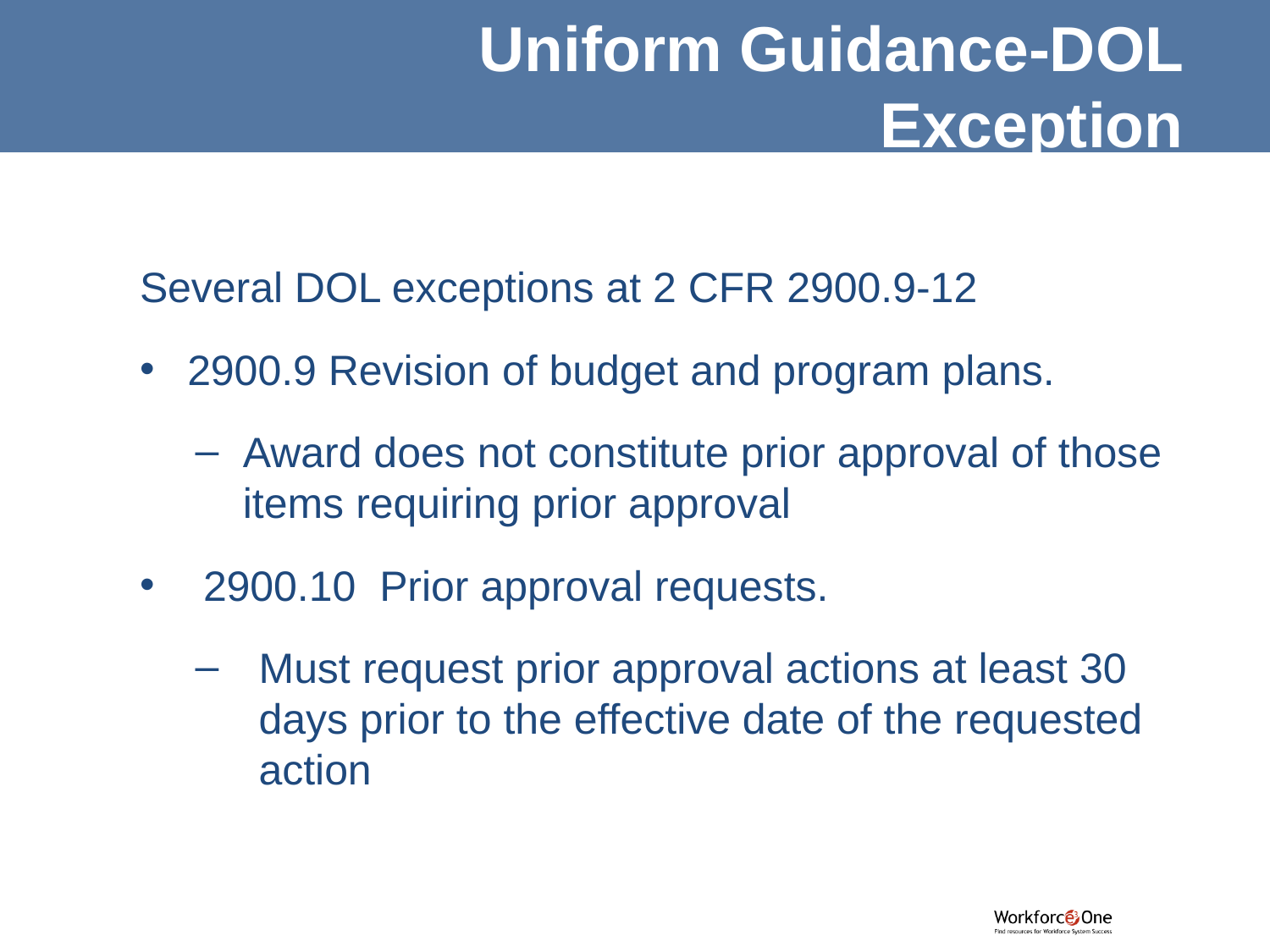

Uniform Guidance-DOL Exception
Several DOL exceptions at 2 CFR 2900.9-12
2900.9 Revision of budget and program plans.
Award does not constitute prior approval of those items requiring prior approval
2900.10  Prior approval requests.
Must request prior approval actions at least 30 days prior to the effective date of the requested action